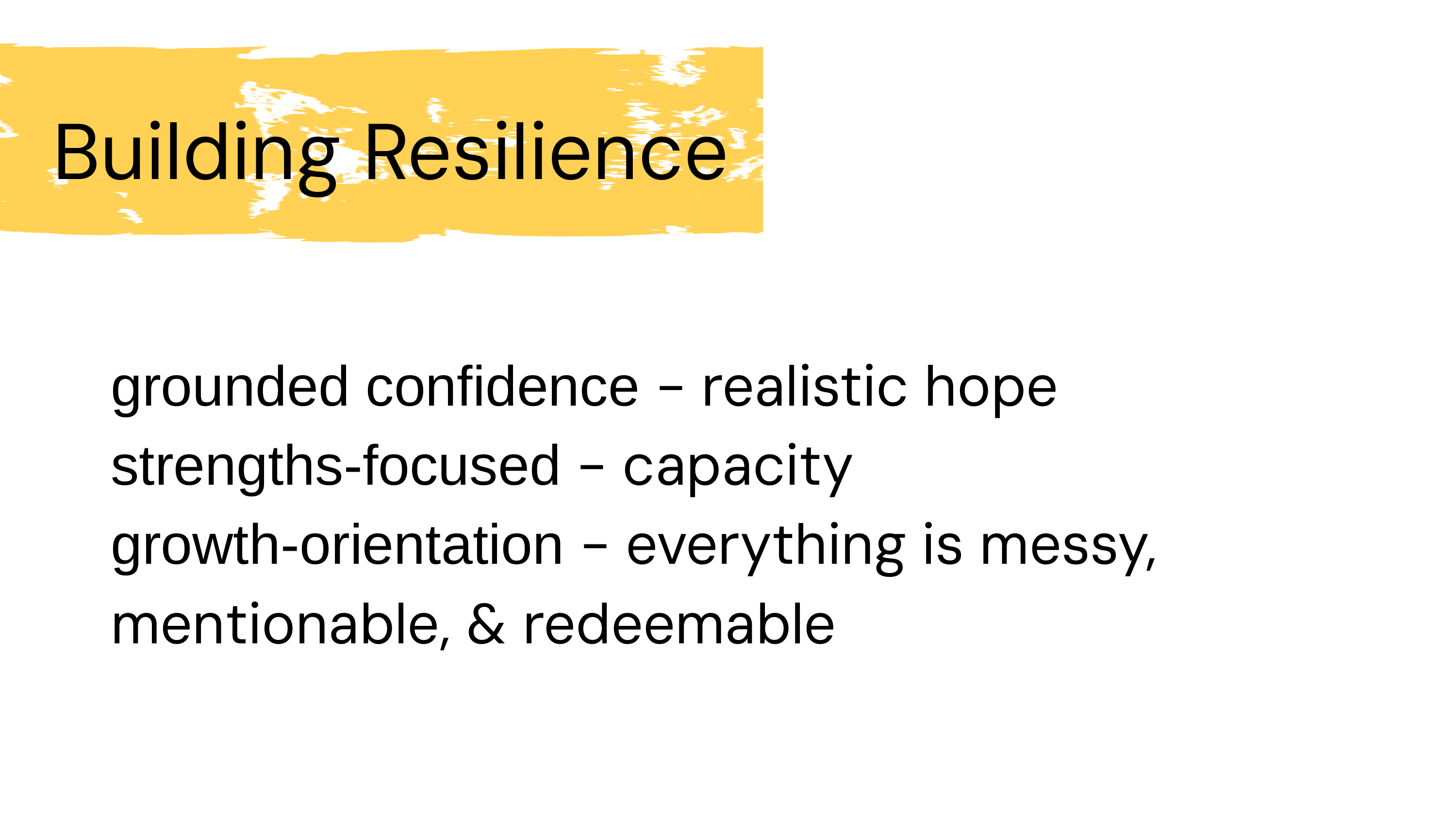

Building Resilience
STOP
grounded confidence - realistic hope
strengths-focused - capacity
growth-orientation - everything is messy,
mentionable, & redeemable